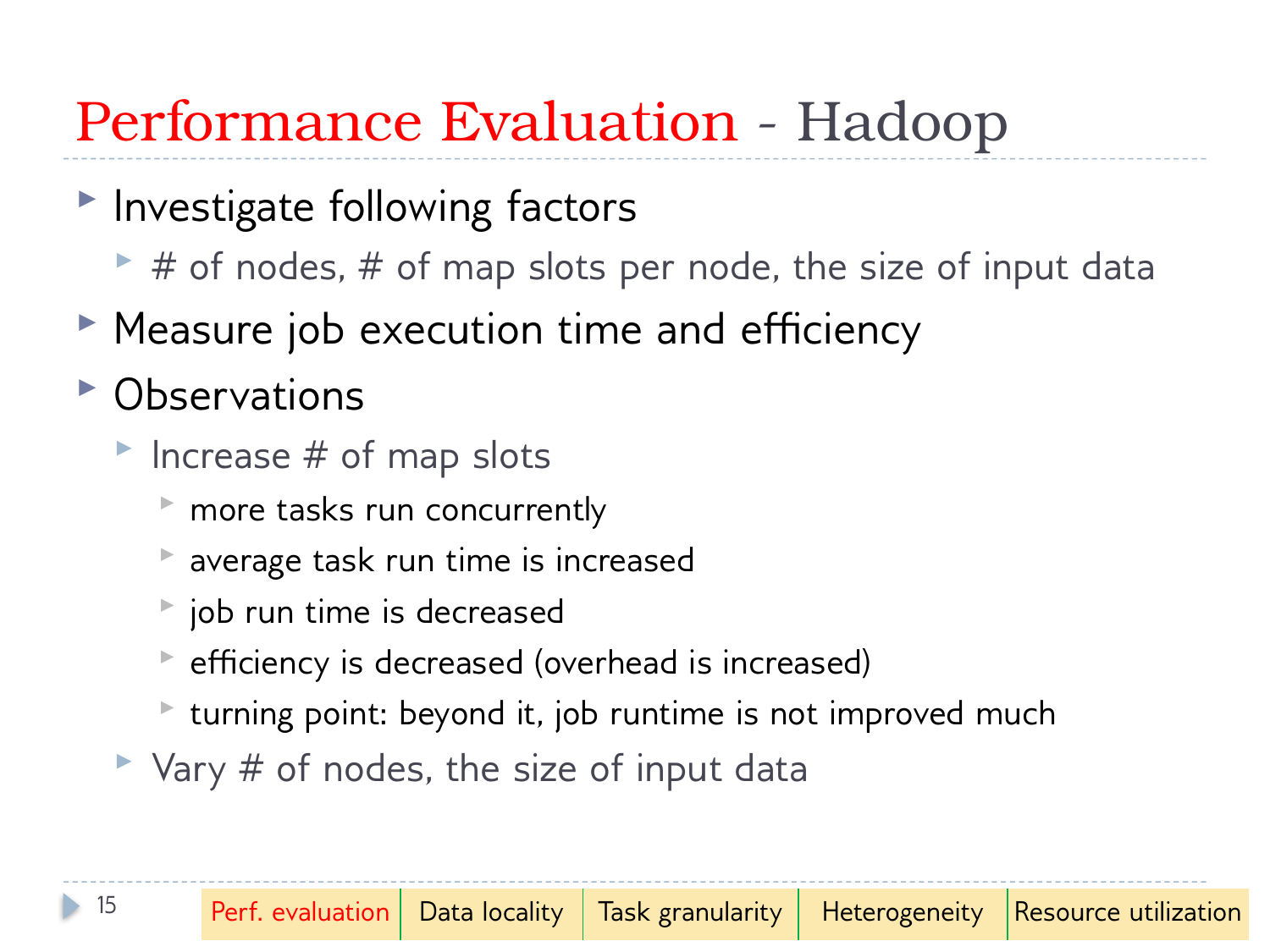

# Performance Evaluation - Hadoop
Investigate following factors
# of nodes, # of map slots per node, the size of input data
Measure job execution time and efficiency
Observations
Increase # of map slots
more tasks run concurrently
average task run time is increased
job run time is decreased
efficiency is decreased (overhead is increased)
turning point: beyond it, job runtime is not improved much
Vary # of nodes, the size of input data
15
| Perf. evaluation | Data locality | Task granularity | Heterogeneity | Resource utilization |
| --- | --- | --- | --- | --- |